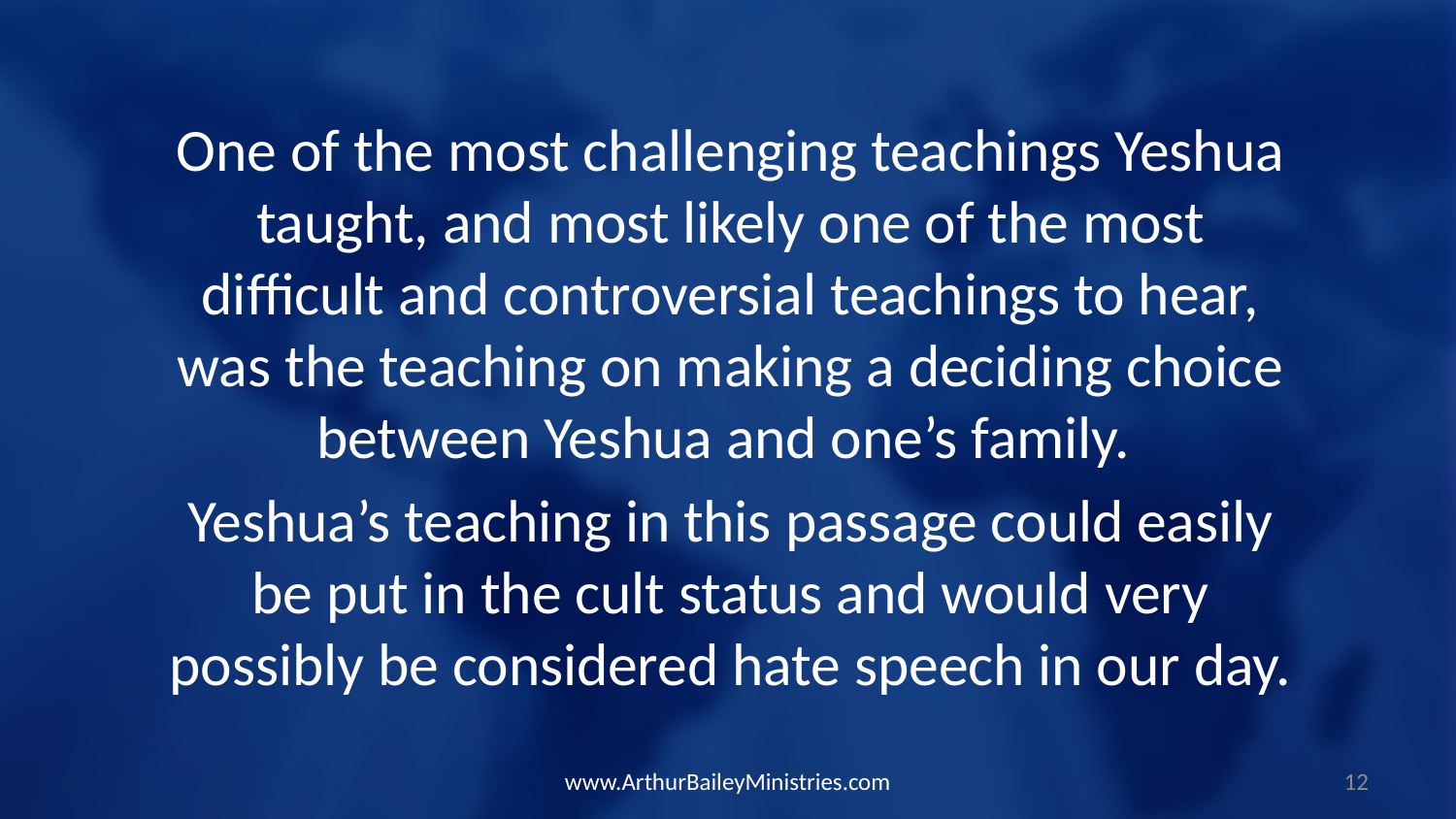

One of the most challenging teachings Yeshua taught, and most likely one of the most difficult and controversial teachings to hear, was the teaching on making a deciding choice between Yeshua and one’s family.
Yeshua’s teaching in this passage could easily be put in the cult status and would very possibly be considered hate speech in our day.
www.ArthurBaileyMinistries.com
12